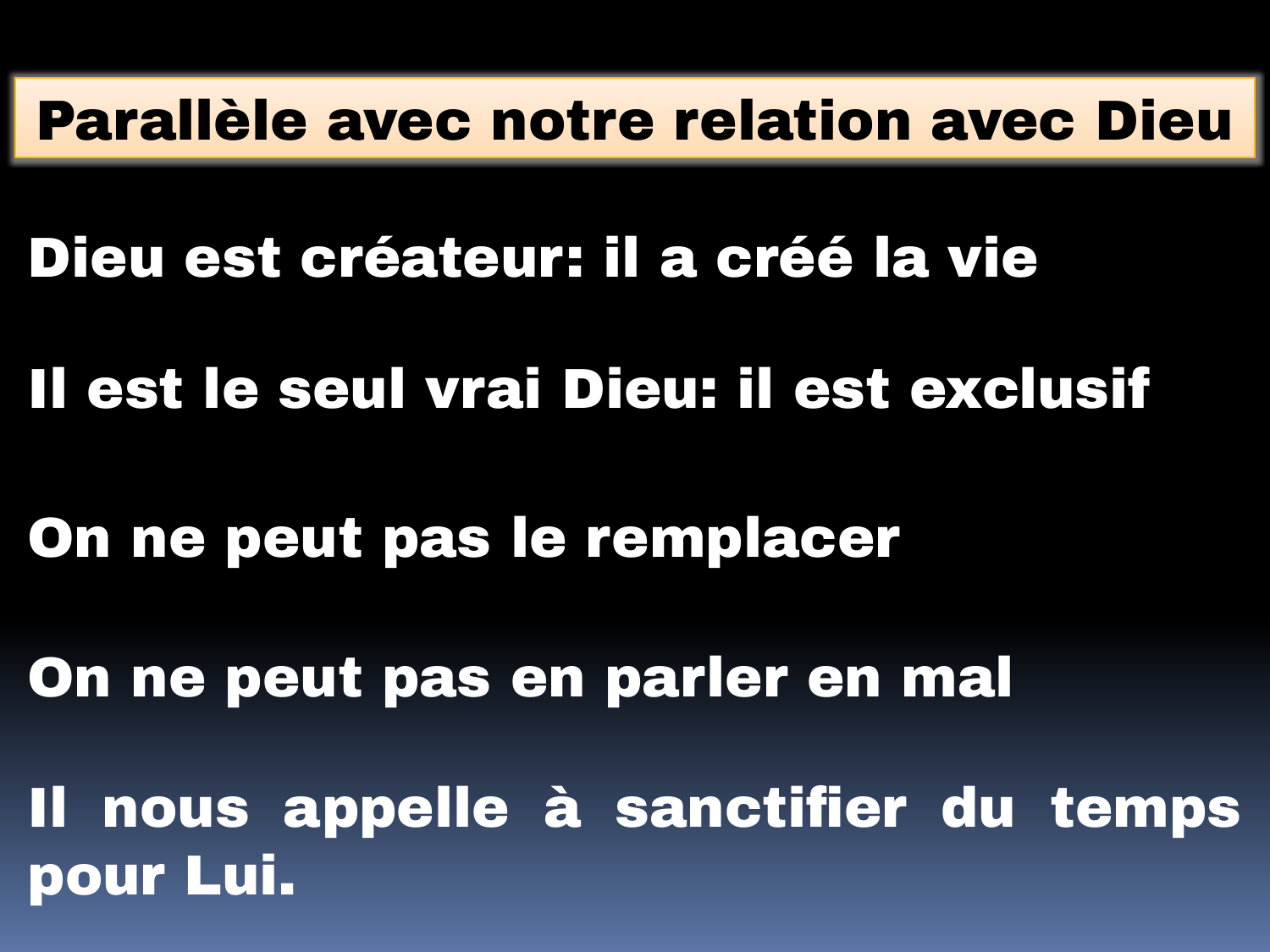

Parallèle avec notre relation avec Dieu
Dieu est créateur: il a créé la vie
Il est le seul vrai Dieu: il est exclusif
On ne peut pas le remplacer
On ne peut pas en parler en mal
Il nous appelle à sanctifier du temps pour Lui.